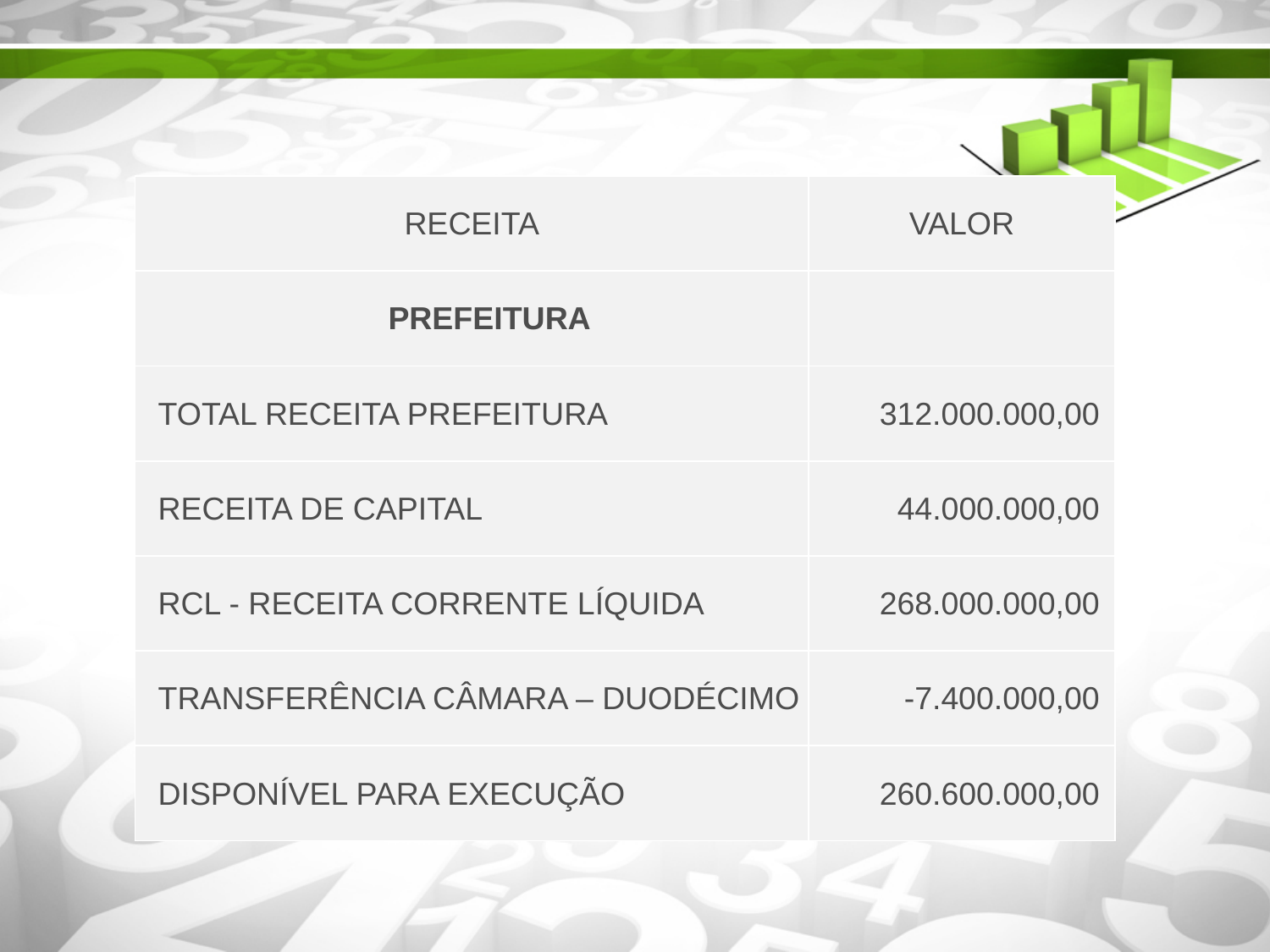

| RECEITA | VALOR |
| --- | --- |
| PREFEITURA |  |
| TOTAL RECEITA PREFEITURA | 312.000.000,00 |
| RECEITA DE CAPITAL | 44.000.000,00 |
| RCL - RECEITA CORRENTE LÍQUIDA | 268.000.000,00 |
| TRANSFERÊNCIA CÂMARA – DUODÉCIMO | -7.400.000,00 |
| DISPONÍVEL PARA EXECUÇÃO | 260.600.000,00 |